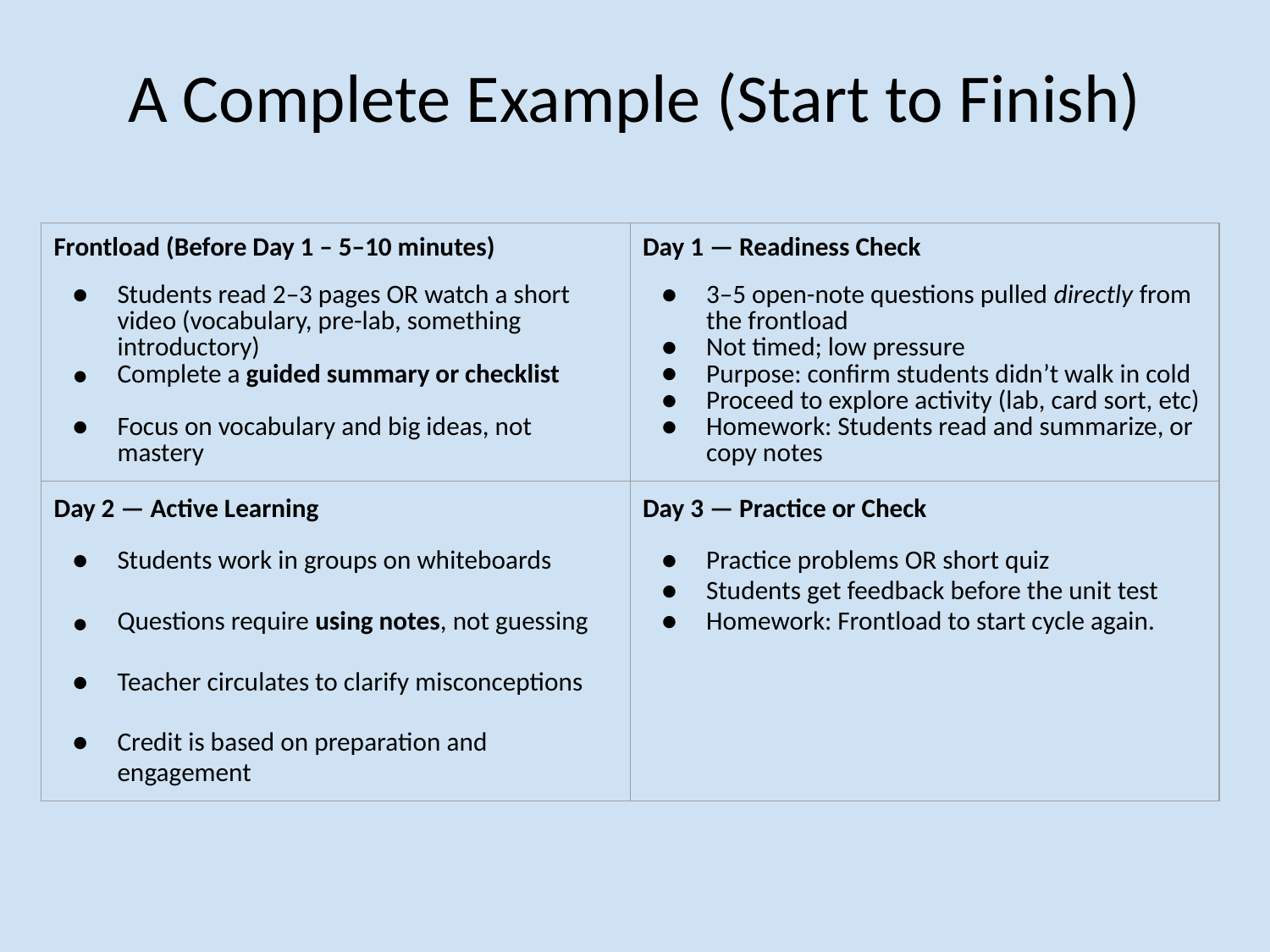

# A Complete Example (Start to Finish)

| Frontload (Before Day 1 – 5–10 minutes) Students read 2–3 pages OR watch a short video (vocabulary, pre-lab, something introductory) Complete a guided summary or checklist Focus on vocabulary and big ideas, not mastery | Day 1 — Readiness Check 3–5 open-note questions pulled directly from the frontload Not timed; low pressure Purpose: confirm students didn’t walk in cold Proceed to explore activity (lab, card sort, etc) Homework: Students read and summarize, or copy notes |
| --- | --- |
| Day 2 — Active Learning Students work in groups on whiteboards Questions require using notes, not guessing Teacher circulates to clarify misconceptions Credit is based on preparation and engagement | Day 3 — Practice or Check Practice problems OR short quiz Students get feedback before the unit test Homework: Frontload to start cycle again. |